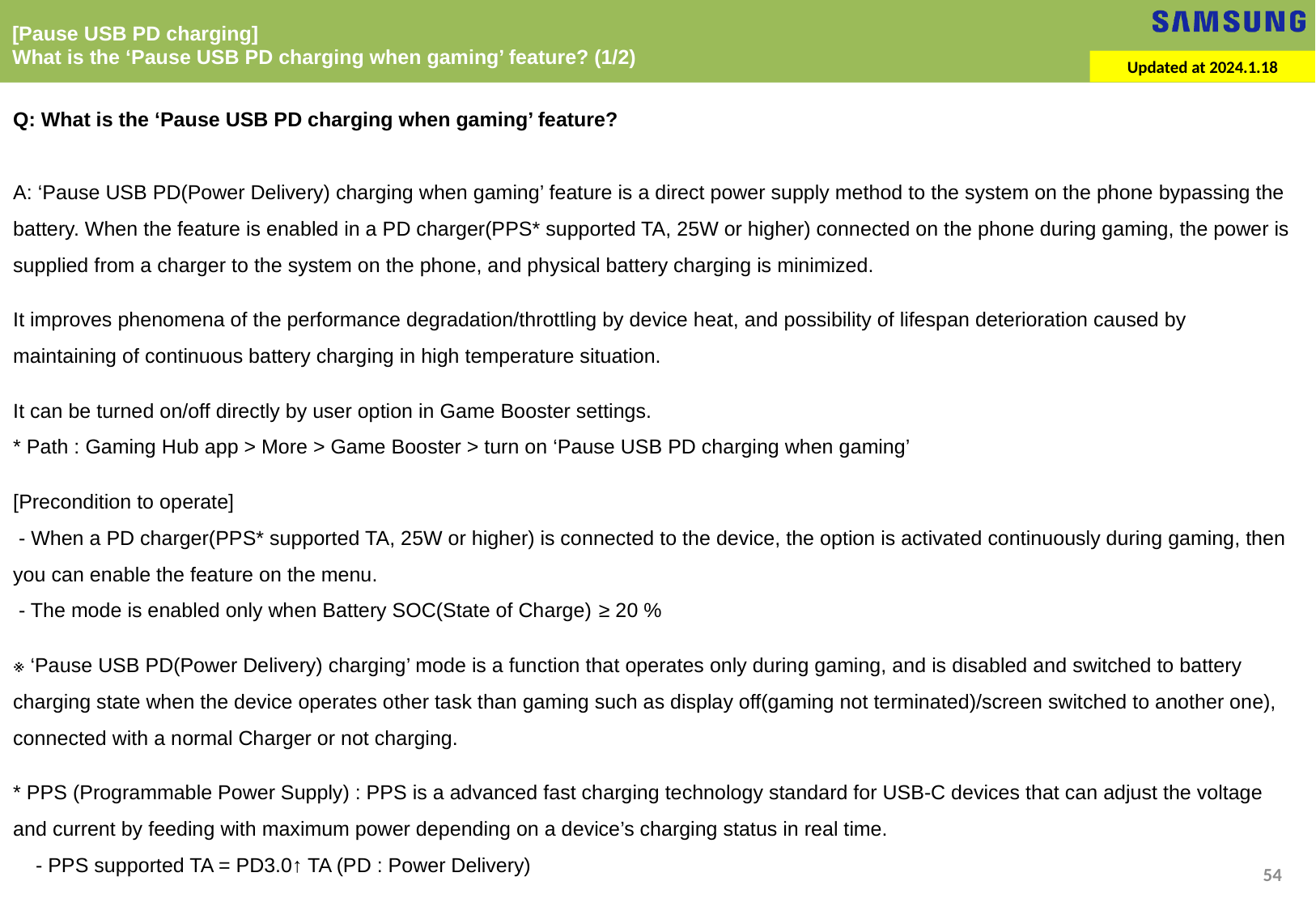

[Pause USB PD charging]
What is the ‘Pause USB PD charging when gaming’ feature? (1/2)
Updated at 2024.1.18
Q: What is the ‘Pause USB PD charging when gaming’ feature?

A: ‘Pause USB PD(Power Delivery) charging when gaming’ feature is a direct power supply method to the system on the phone bypassing the battery. When the feature is enabled in a PD charger(PPS* supported TA, 25W or higher) connected on the phone during gaming, the power is supplied from a charger to the system on the phone, and physical battery charging is minimized.

It improves phenomena of the performance degradation/throttling by device heat, and possibility of lifespan deterioration caused by maintaining of continuous battery charging in high temperature situation.

It can be turned on/off directly by user option in Game Booster settings.
* Path : Gaming Hub app > More > Game Booster > turn on ‘Pause USB PD charging when gaming’

[Precondition to operate]
 - When a PD charger(PPS* supported TA, 25W or higher) is connected to the device, the option is activated continuously during gaming, then you can enable the feature on the menu.
 - The mode is enabled only when Battery SOC(State of Charge) ≥ 20 %

※ ‘Pause USB PD(Power Delivery) charging’ mode is a function that operates only during gaming, and is disabled and switched to battery charging state when the device operates other task than gaming such as display off(gaming not terminated)/screen switched to another one), connected with a normal Charger or not charging.

* PPS (Programmable Power Supply) : PPS is a advanced fast charging technology standard for USB-C devices that can adjust the voltage and current by feeding with maximum power depending on a device’s charging status in real time.
    - PPS supported TA = PD3.0↑ TA (PD : Power Delivery)

54